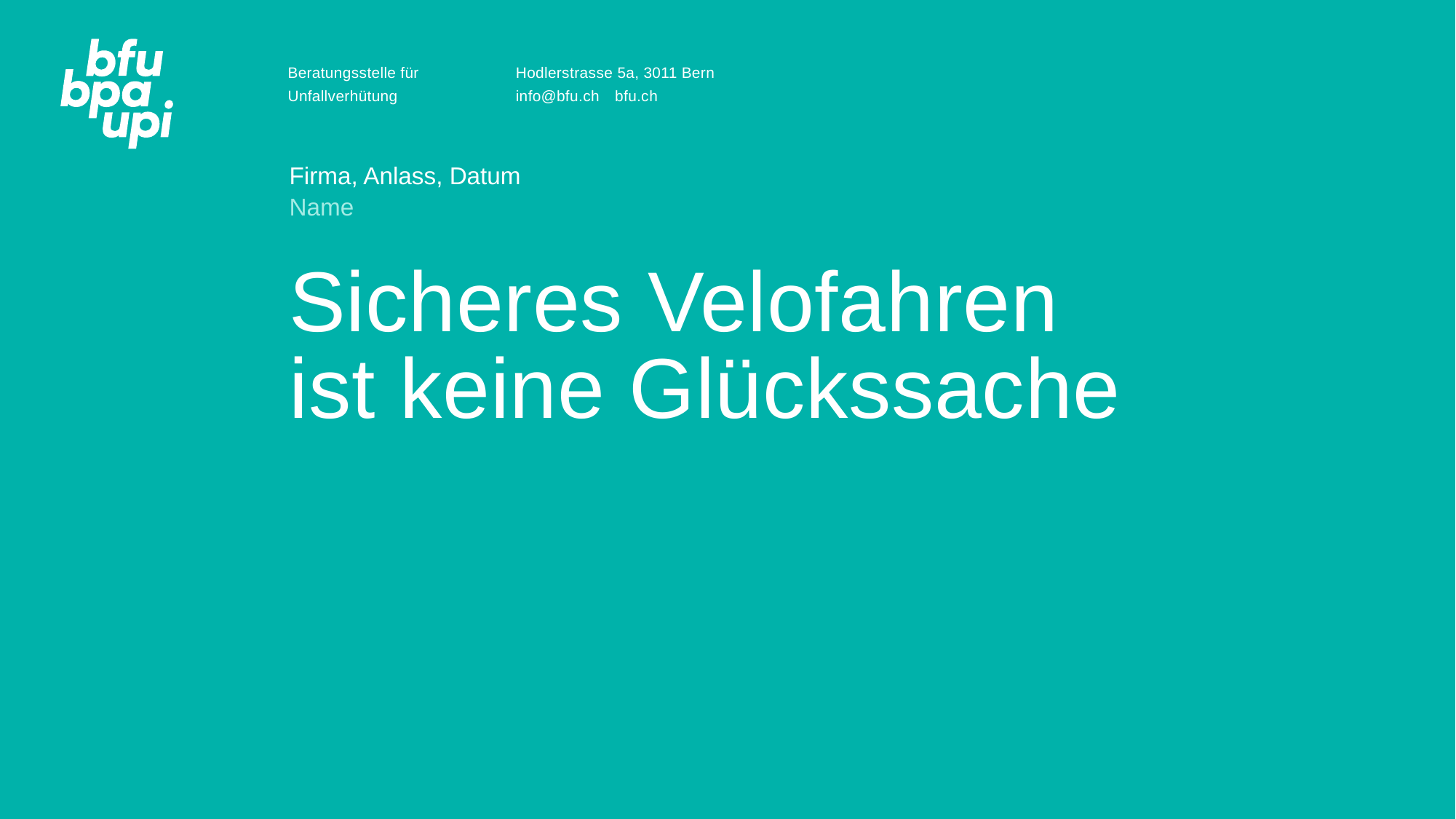

Firma, Anlass, Datum
Name
# Sicheres Velofahren ist keine Glückssache